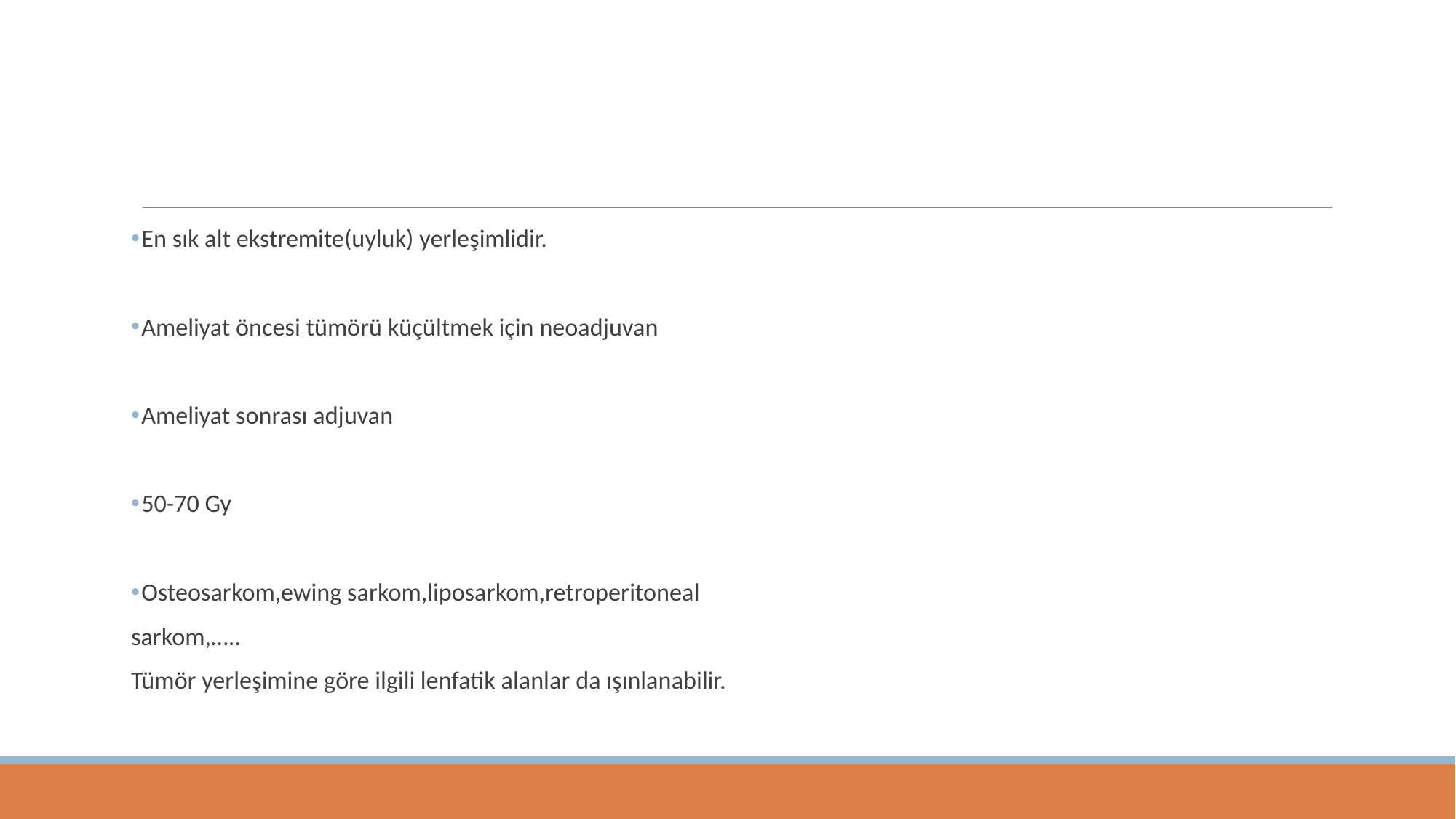

En sık alt ekstremite(uyluk) yerleşimlidir.

Ameliyat öncesi tümörü küçültmek için neoadjuvan

Ameliyat sonrası adjuvan

50-70 Gy

Osteosarkom,ewing sarkom,liposarkom,retroperitoneal
sarkom,…..
Tümör yerleşimine göre ilgili lenfatik alanlar da ışınlanabilir.